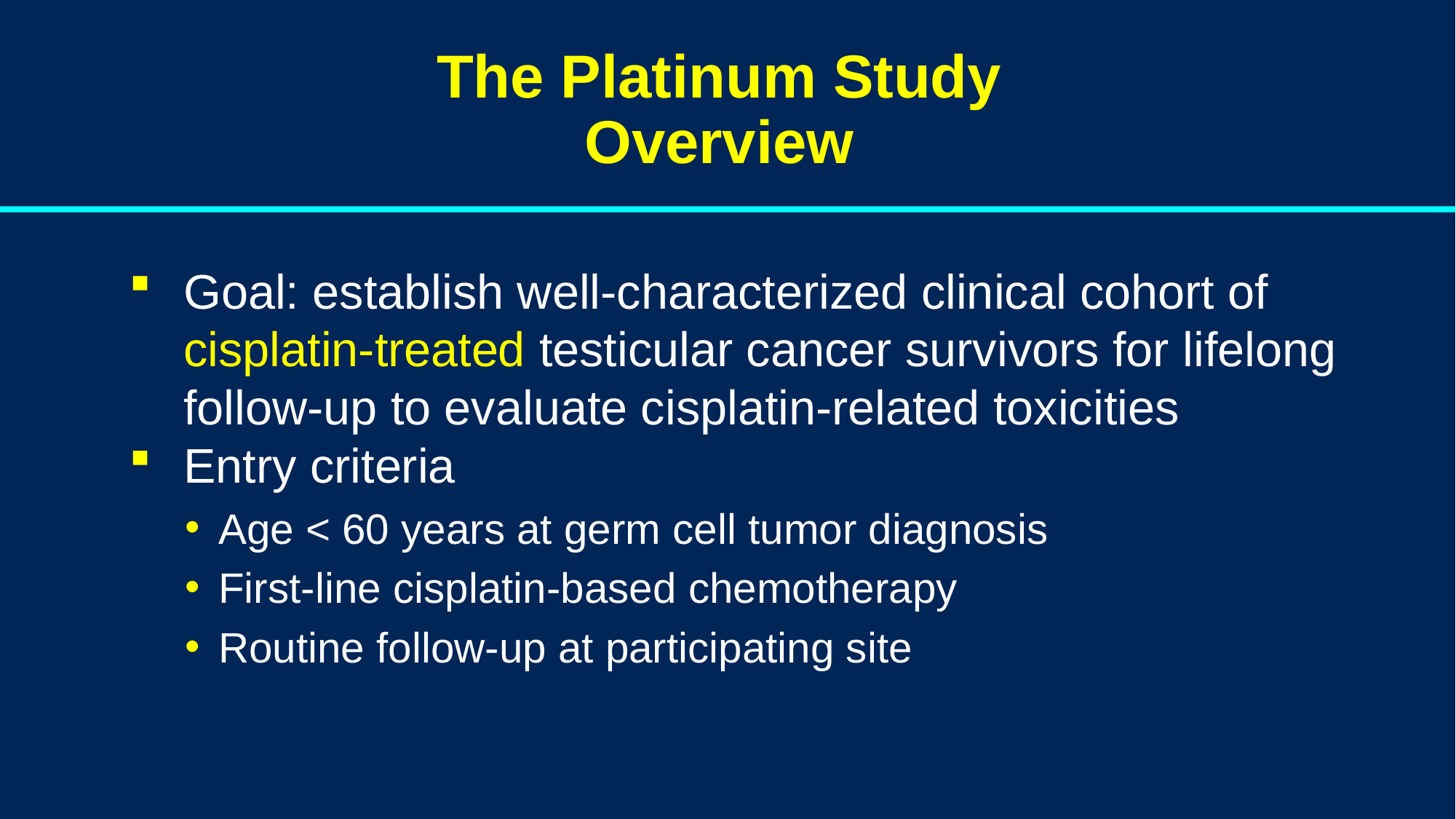

The Platinum Study
Overview

Goal: establish well-characterized clinical cohort of cisplatin-treated testicular cancer survivors for lifelong follow-up to evaluate cisplatin-related toxicities
Entry criteria
Age < 60 years at germ cell tumor diagnosis
First-line cisplatin-based chemotherapy
Routine follow-up at participating site